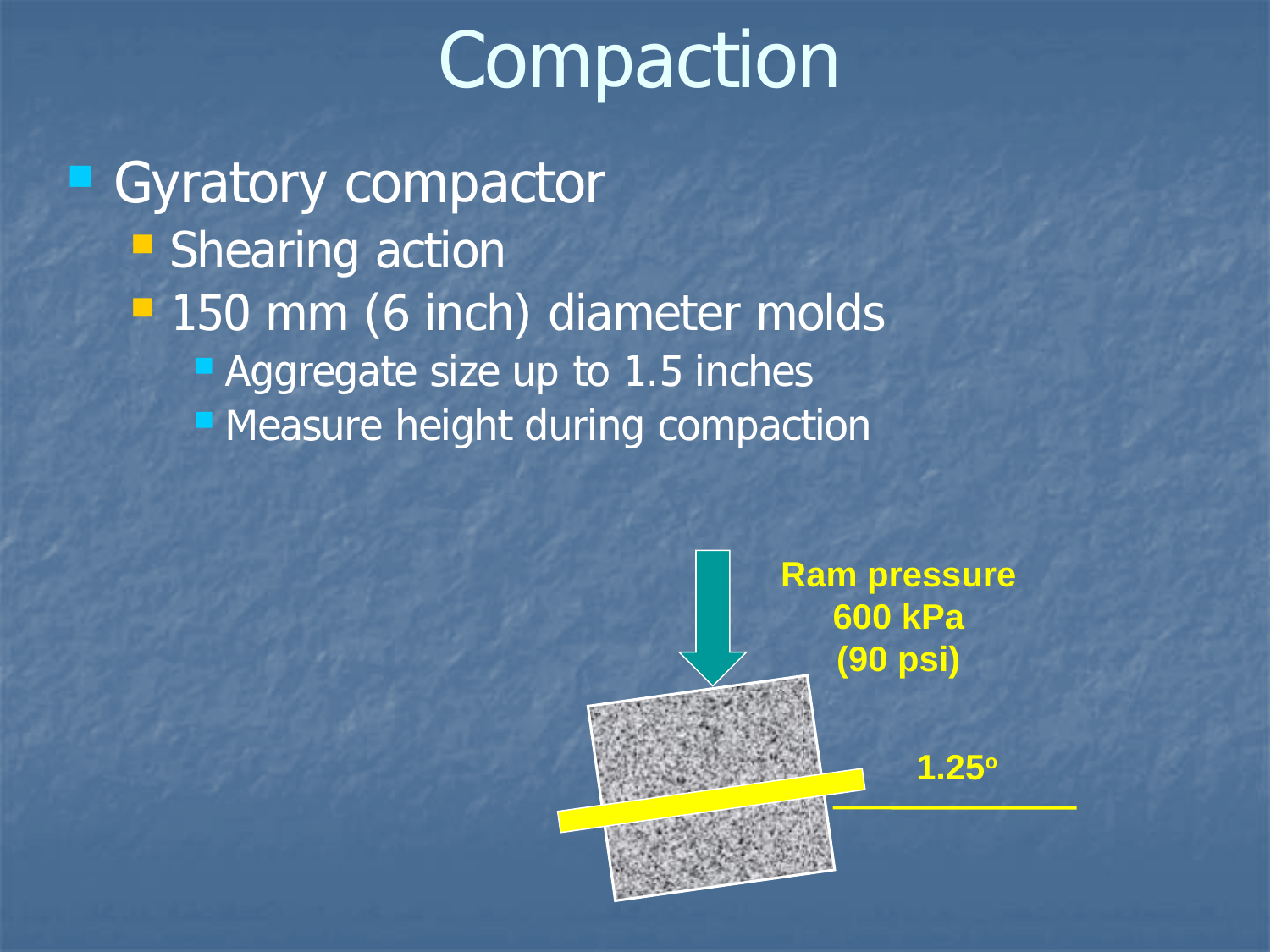

# Compaction
Gyratory compactor
Shearing action
150 mm (6 inch) diameter molds
Aggregate size up to 1.5 inches
Measure height during compaction
Ram pressure
600 kPa
(90 psi)

1.25o